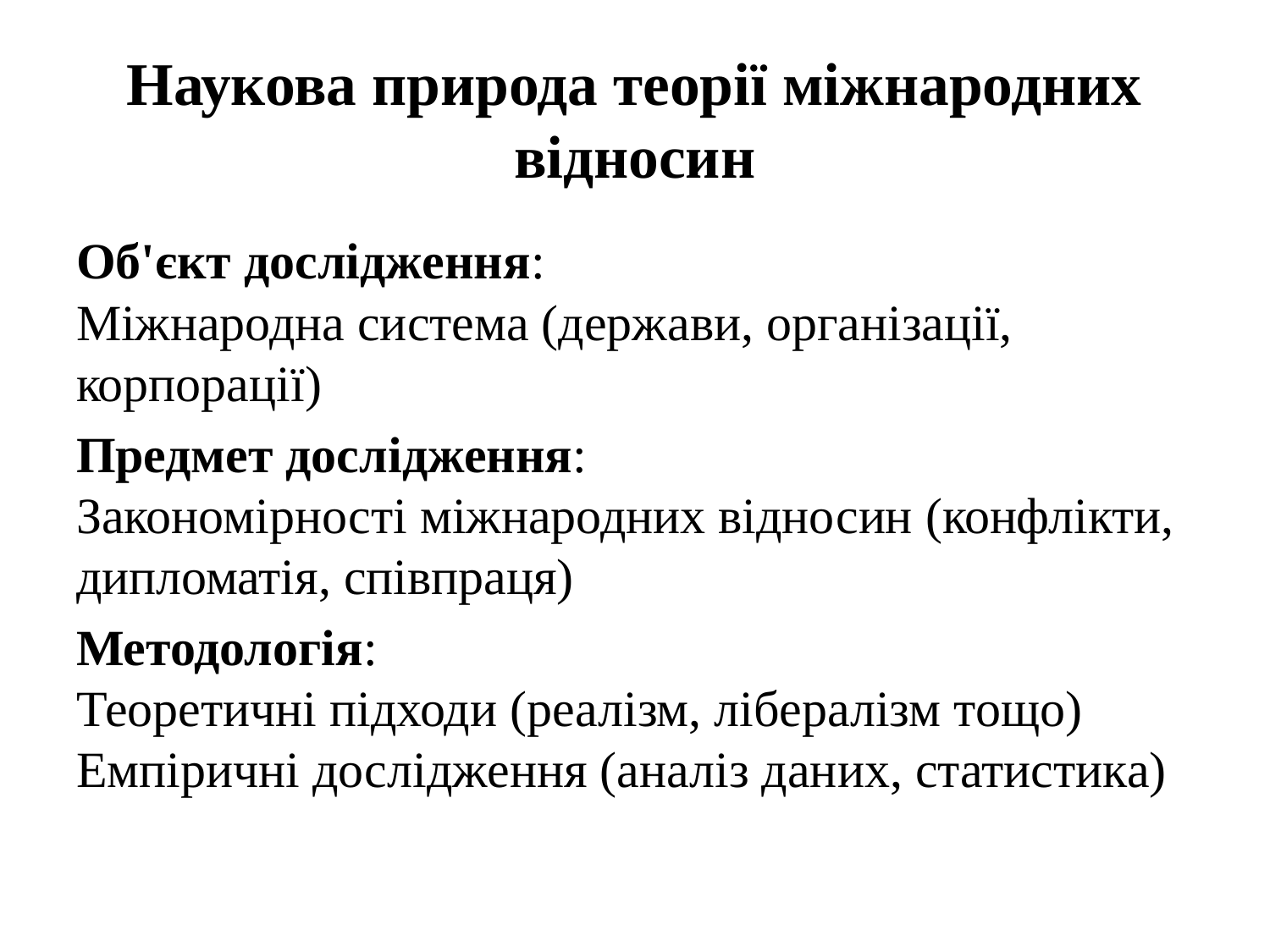

# Наукова природа теорії міжнародних відносин
Об'єкт дослідження:
Міжнародна система (держави, організації, корпорації)
Предмет дослідження:
Закономірності міжнародних відносин (конфлікти, дипломатія, співпраця)
Методологія:
Теоретичні підходи (реалізм, лібералізм тощо)
Емпіричні дослідження (аналіз даних, статистика)